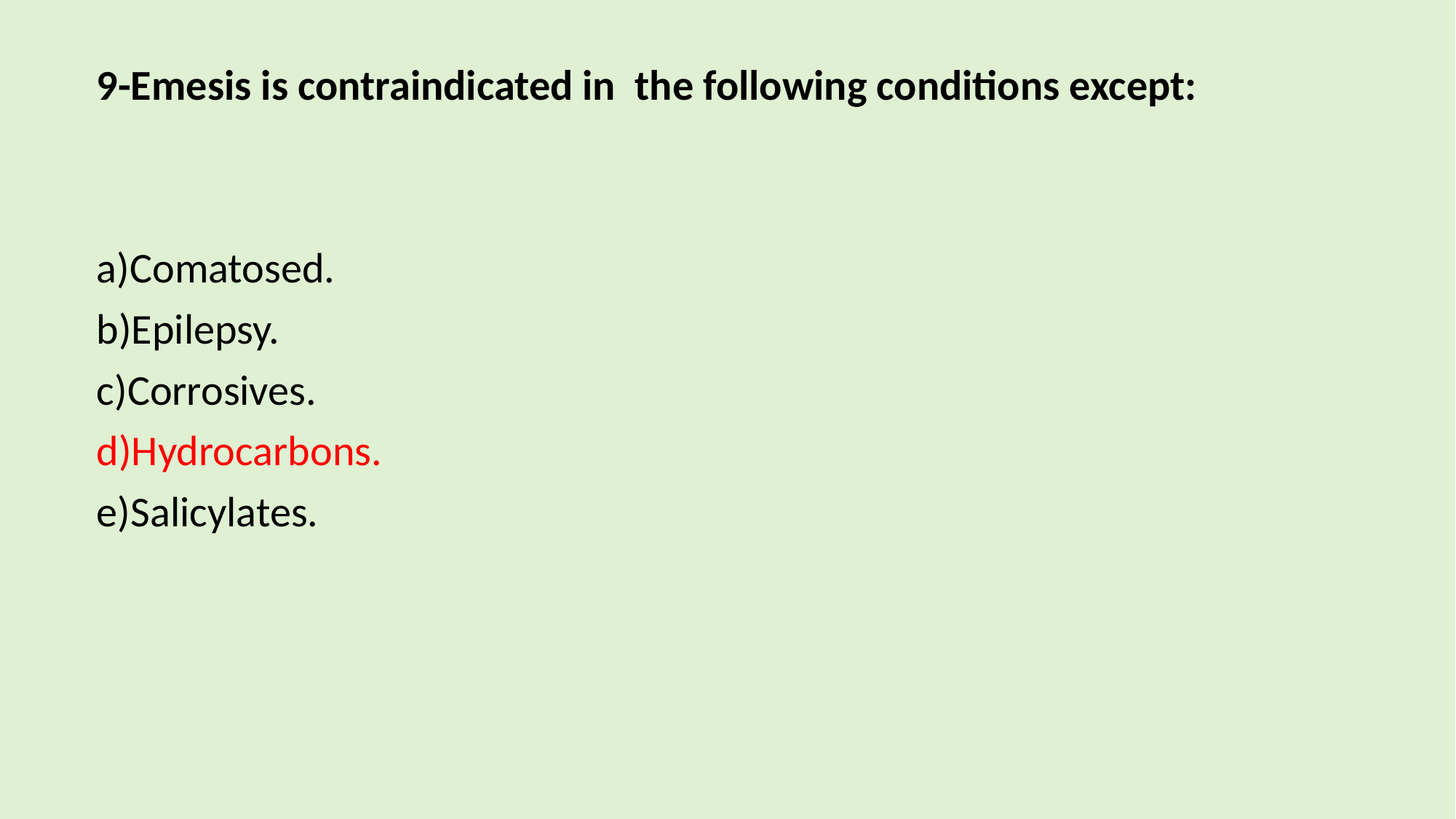

9-Emesis is contraindicated in  the following conditions except:

a)Comatosed.
b)Epilepsy.
c)Corrosives.
d)Hydrocarbons.
e)Salicylates.